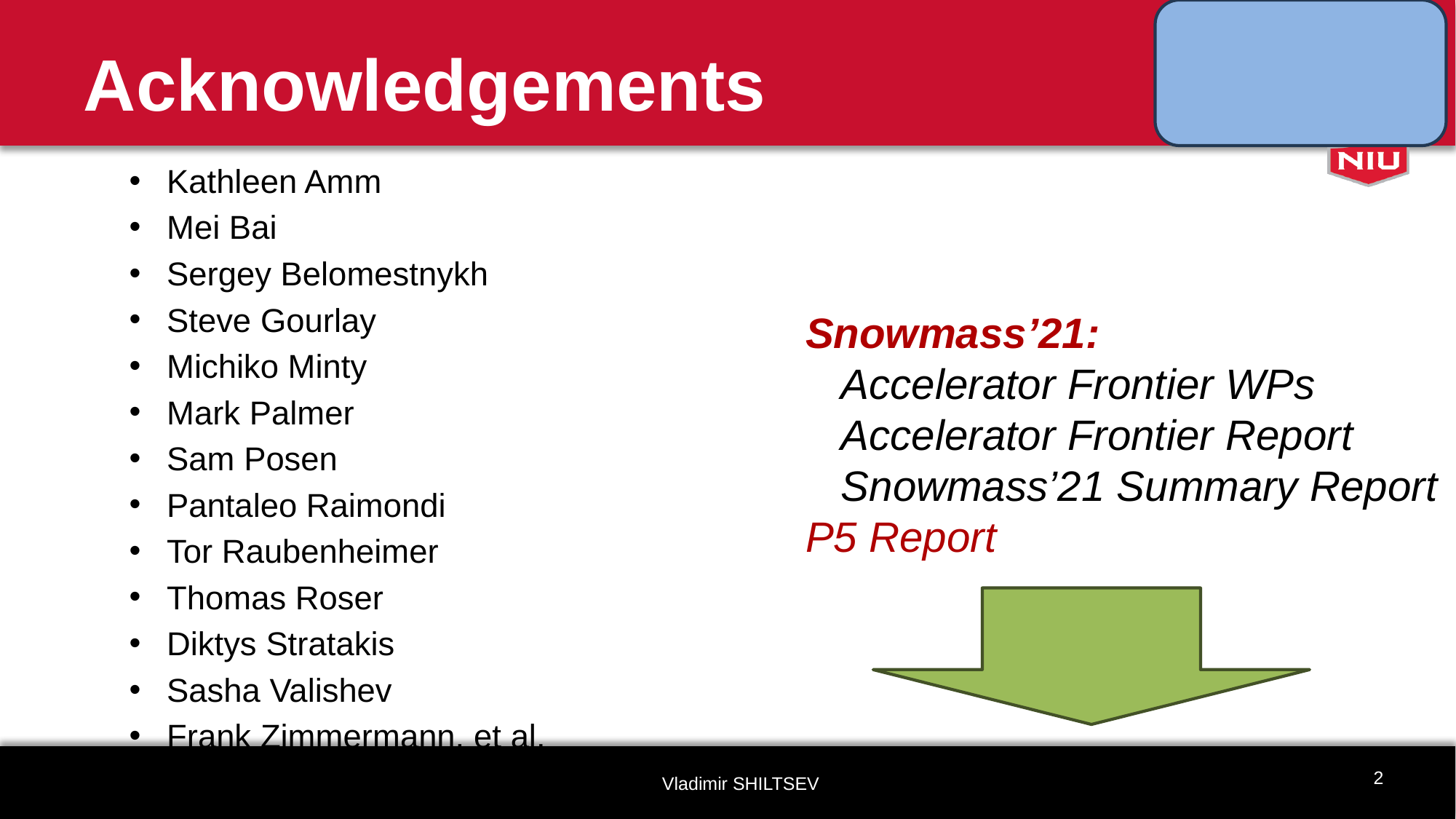

# Acknowledgements
Kathleen Amm
Mei Bai
Sergey Belomestnykh
Steve Gourlay
Michiko Minty
Mark Palmer
Sam Posen
Pantaleo Raimondi
Tor Raubenheimer
Thomas Roser
Diktys Stratakis
Sasha Valishev
Frank Zimmermann, et al.

Snowmass’21:
   Accelerator Frontier WPs
   Accelerator Frontier Report
   Snowmass’21 Summary Report
P5 Report

2